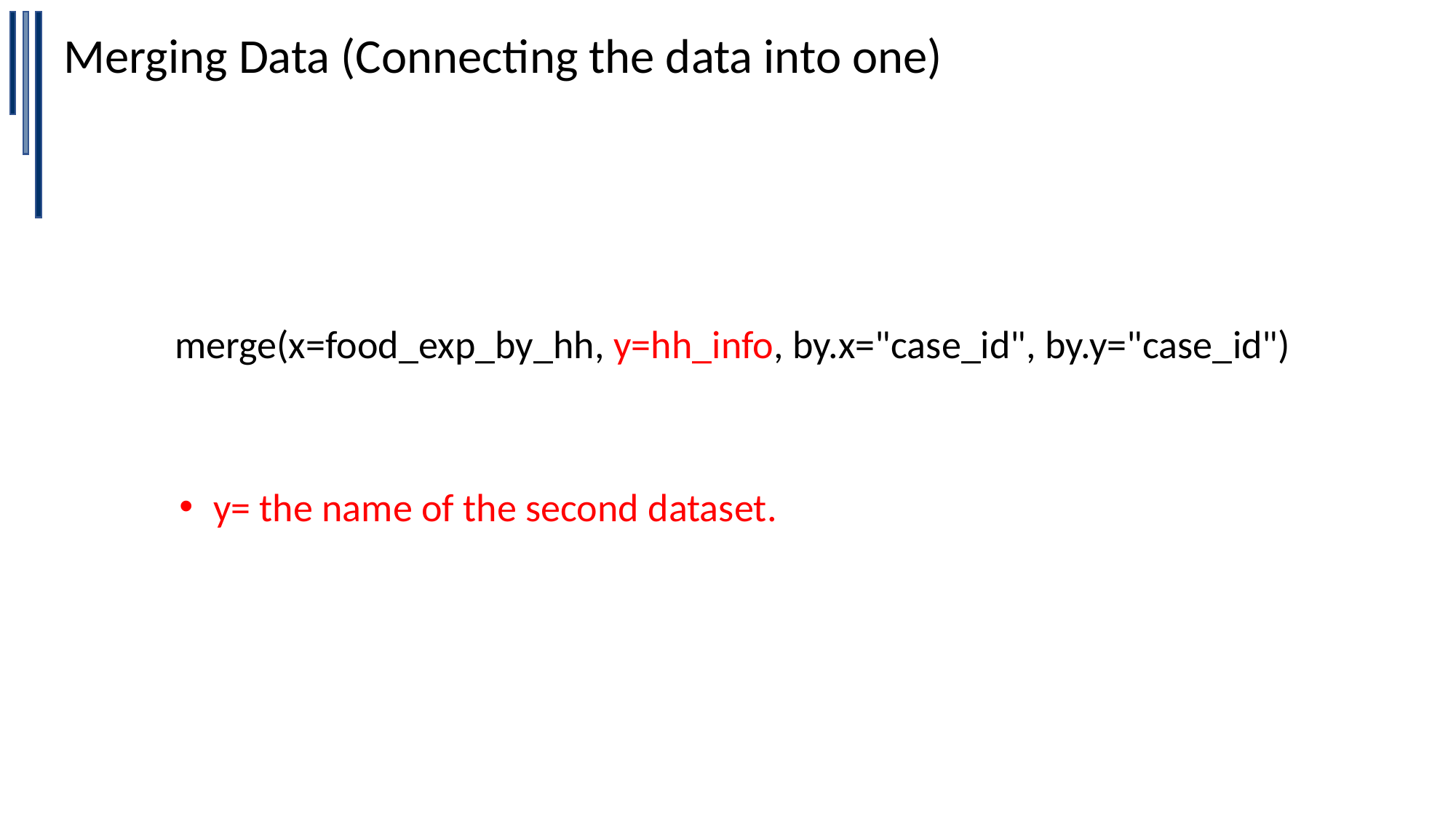

Merging Data (Connecting the data into one)
merge(x=food_exp_by_hh, y=hh_info, by.x="case_id", by.y="case_id")
y= the name of the second dataset.